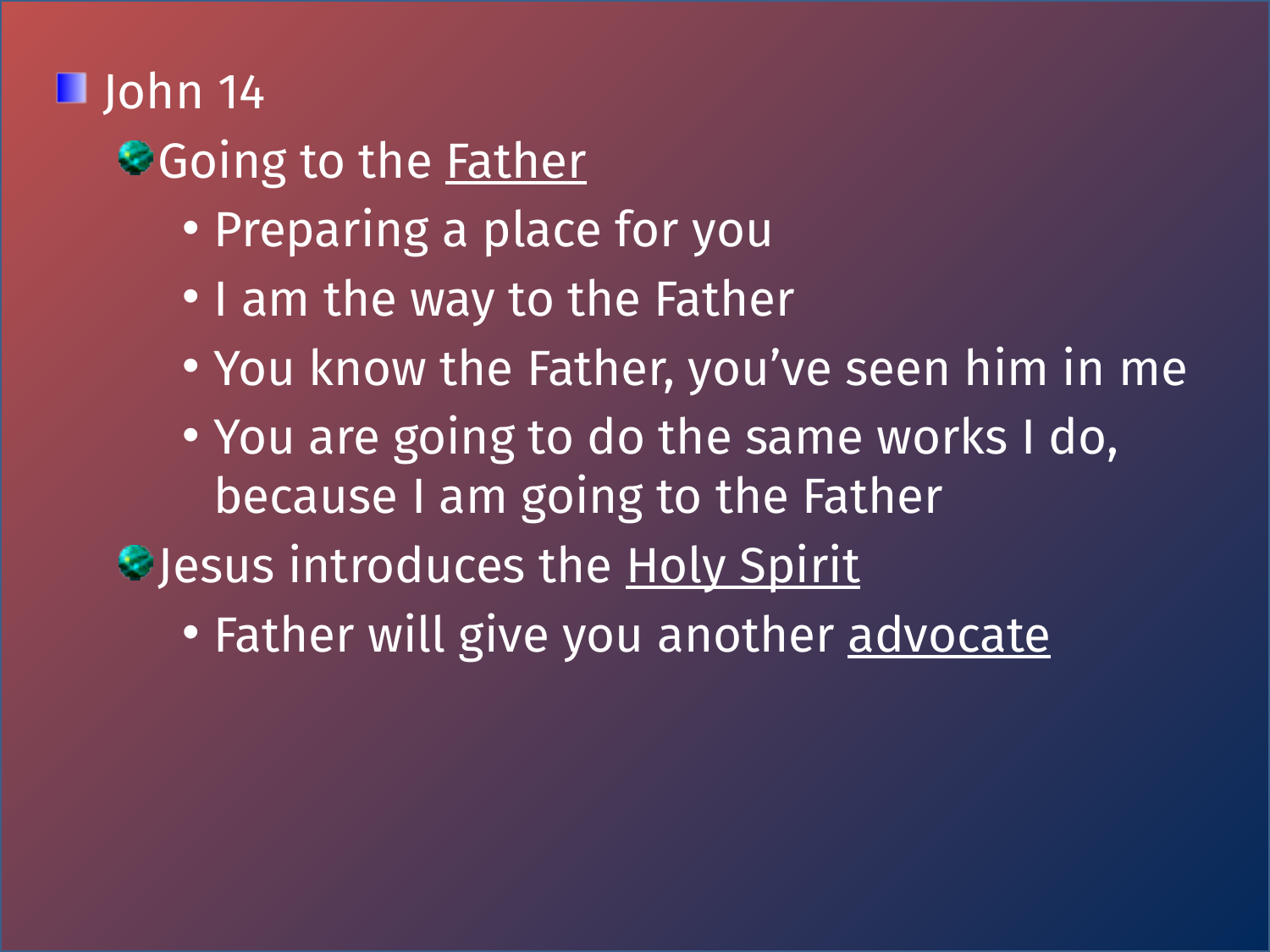

John 14
Going to the Father
Preparing a place for you
I am the way to the Father
You know the Father, you’ve seen him in me
You are going to do the same works I do, because I am going to the Father
Jesus introduces the Holy Spirit
Father will give you another advocate